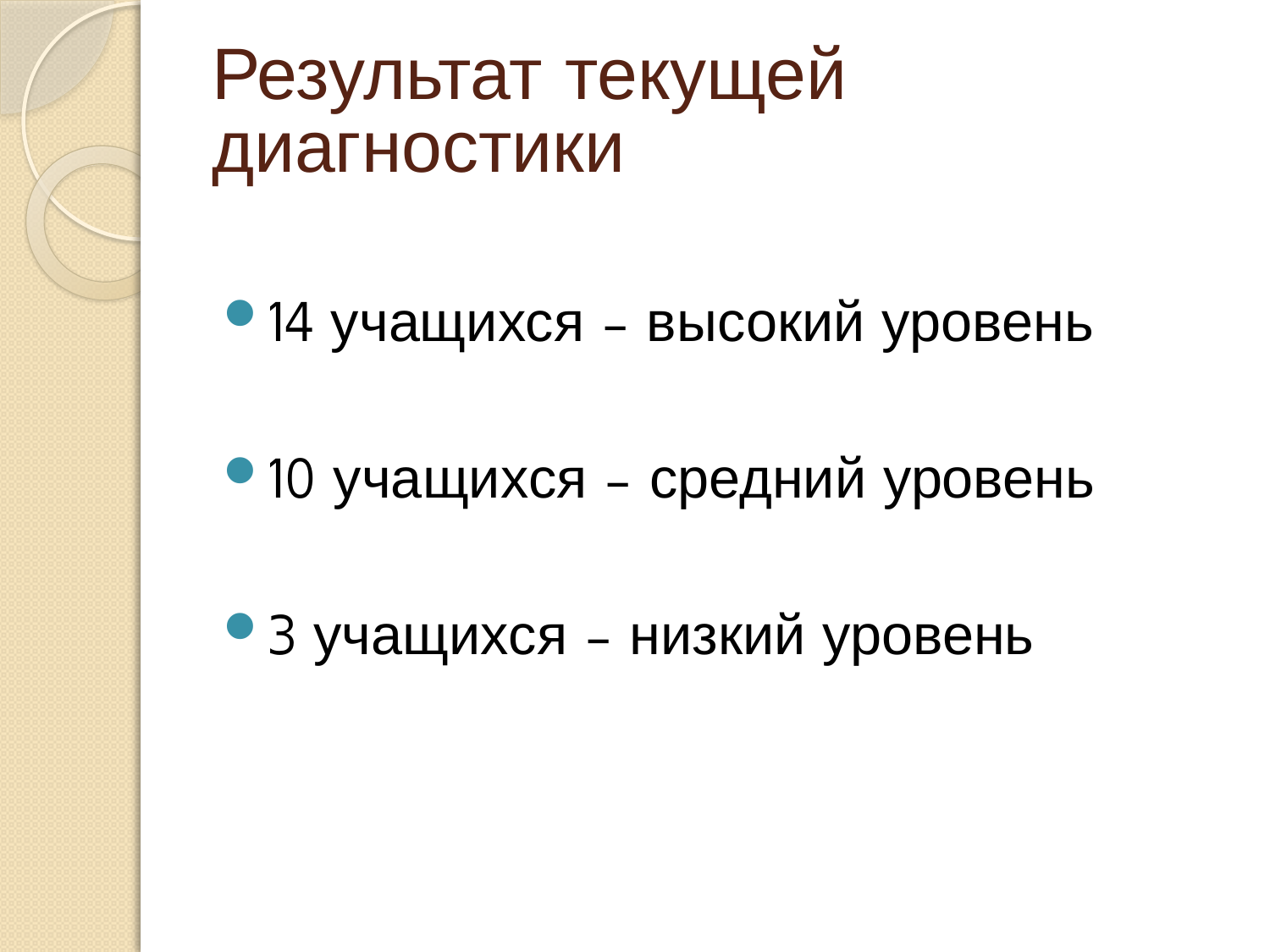

# Результат текущей диагностики

14 учащихся – высокий уровень

10 учащихся – средний уровень

3 учащихся – низкий уровень